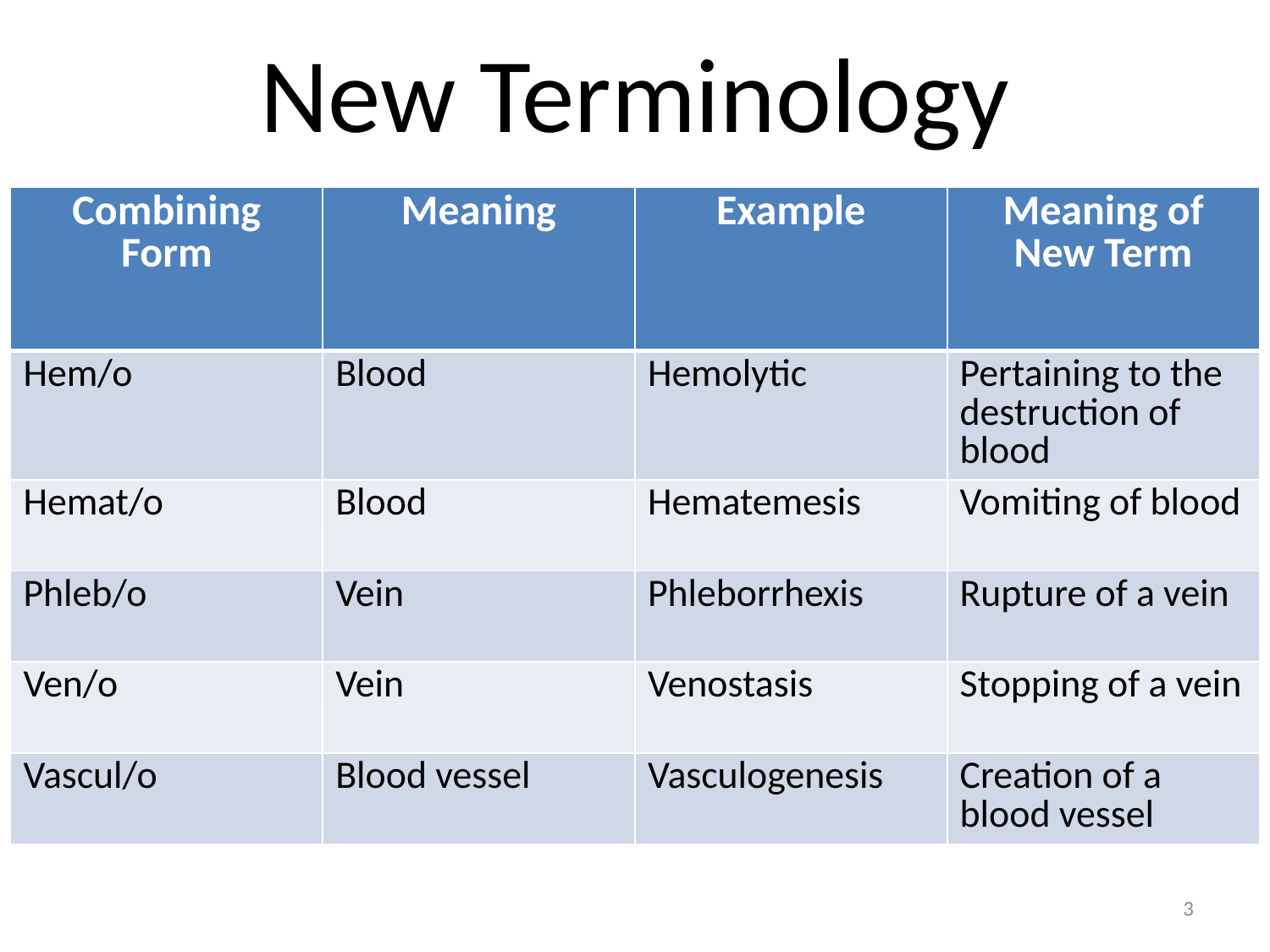

# New Terminology
| Combining Form | Meaning | Example | Meaning of New Term |
| --- | --- | --- | --- |
| Hem/o | Blood | Hemolytic | Pertaining to the destruction of blood |
| Hemat/o | Blood | Hematemesis | Vomiting of blood |
| Phleb/o | Vein | Phleborrhexis | Rupture of a vein |
| Ven/o | Vein | Venostasis | Stopping of a vein |
| Vascul/o | Blood vessel | Vasculogenesis | Creation of a blood vessel |
3